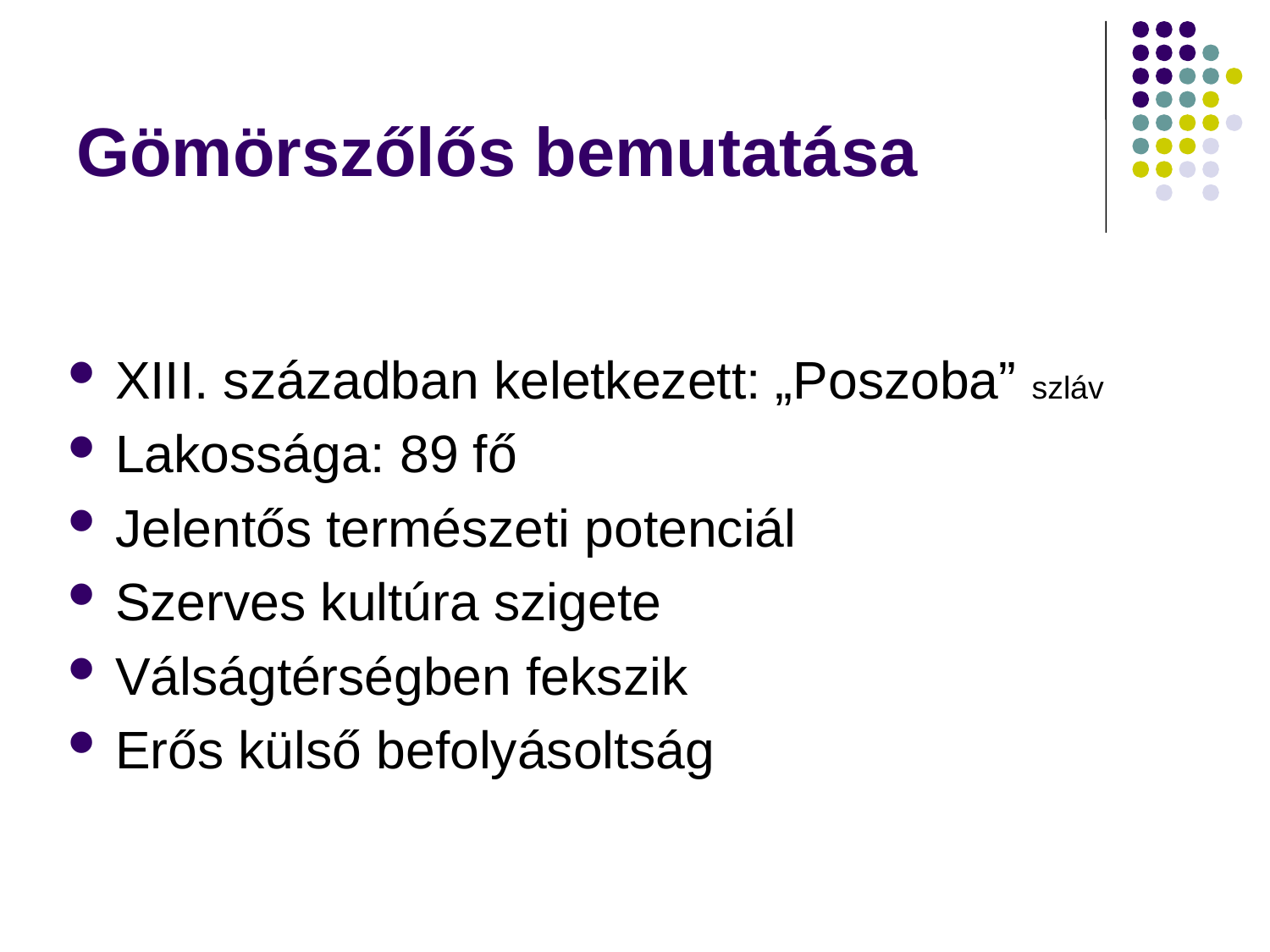

# Gömörszőlős bemutatása
XIII. században keletkezett: „Poszoba” szláv
Lakossága: 89 fő
Jelentős természeti potenciál
Szerves kultúra szigete
Válságtérségben fekszik
Erős külső befolyásoltság